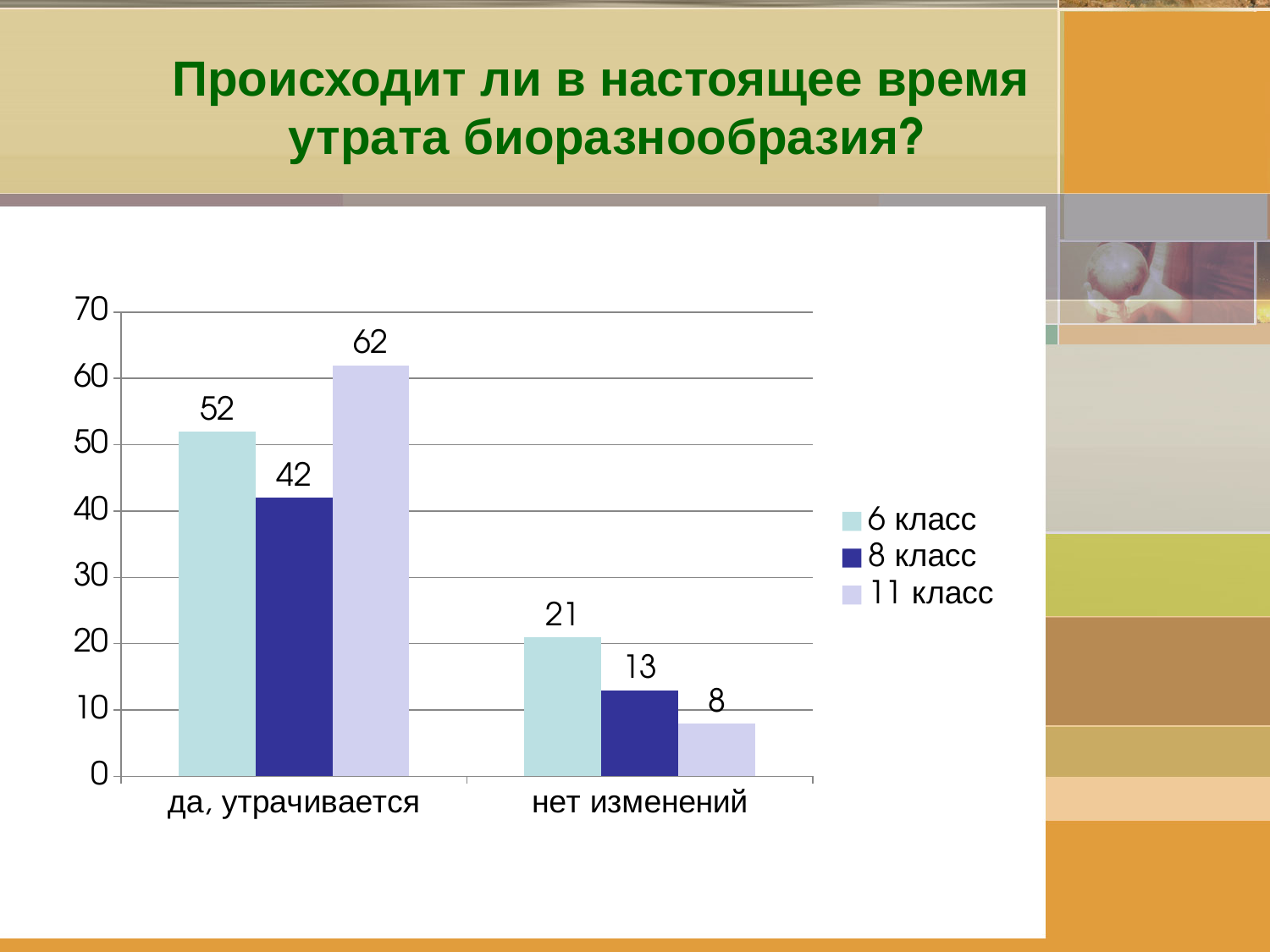

# Происходит ли в настоящее время утрата биоразнообразия?

### Chart

| Category | 6 класс | 8 класс | 11 класс |
|---|---|---|---|
| да, утрачивается | 52.0 | 42.0 | 62.0 |
| нет изменений | 21.0 | 13.0 | 8.0 |